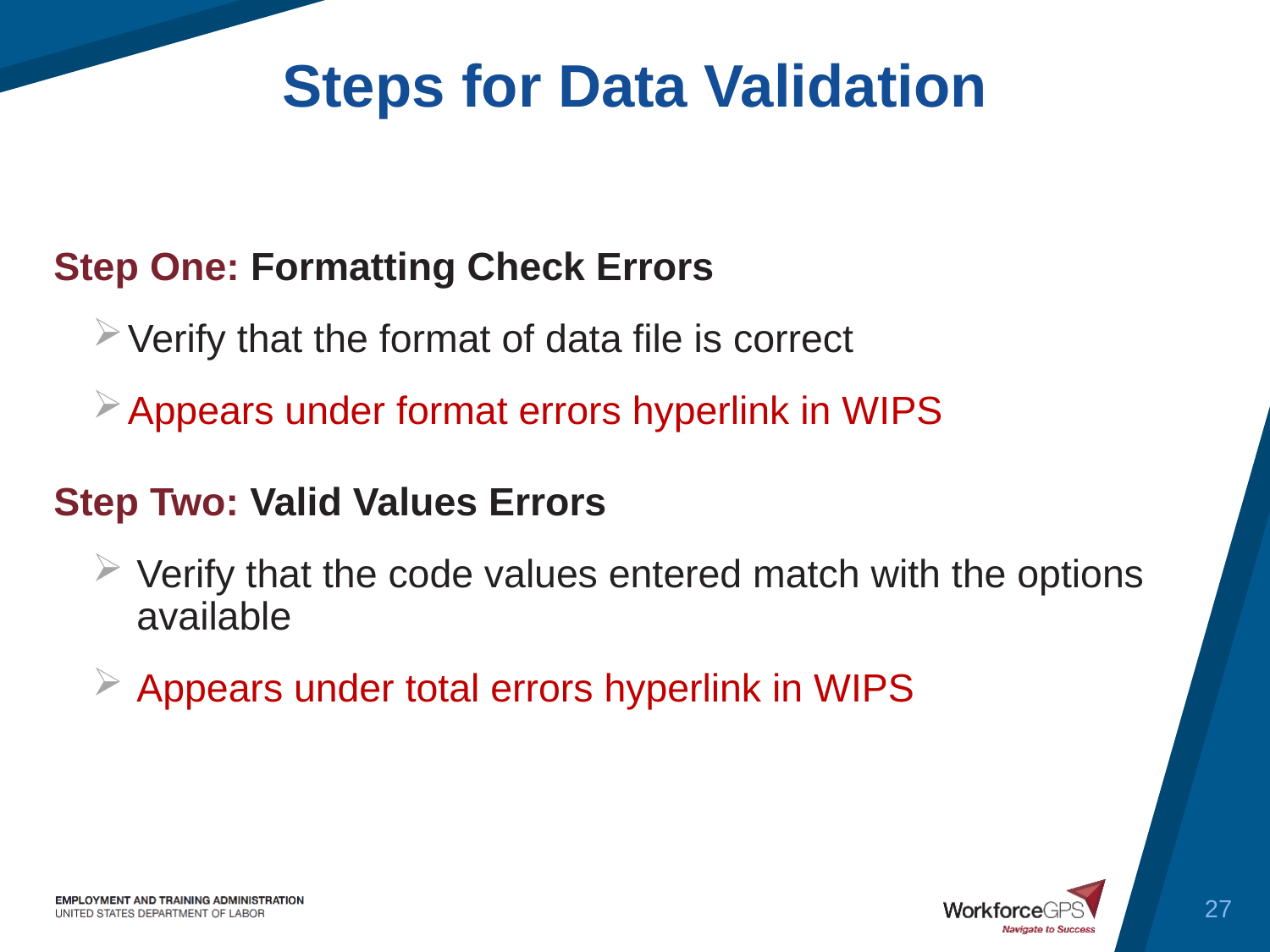

Steps for Data Validation
Step One: Formatting Check Errors
Verify that the format of data file is correct
Appears under format errors hyperlink in WIPS
Step Two: Valid Values Errors
Verify that the code values entered match with the options available
Appears under total errors hyperlink in WIPS

27